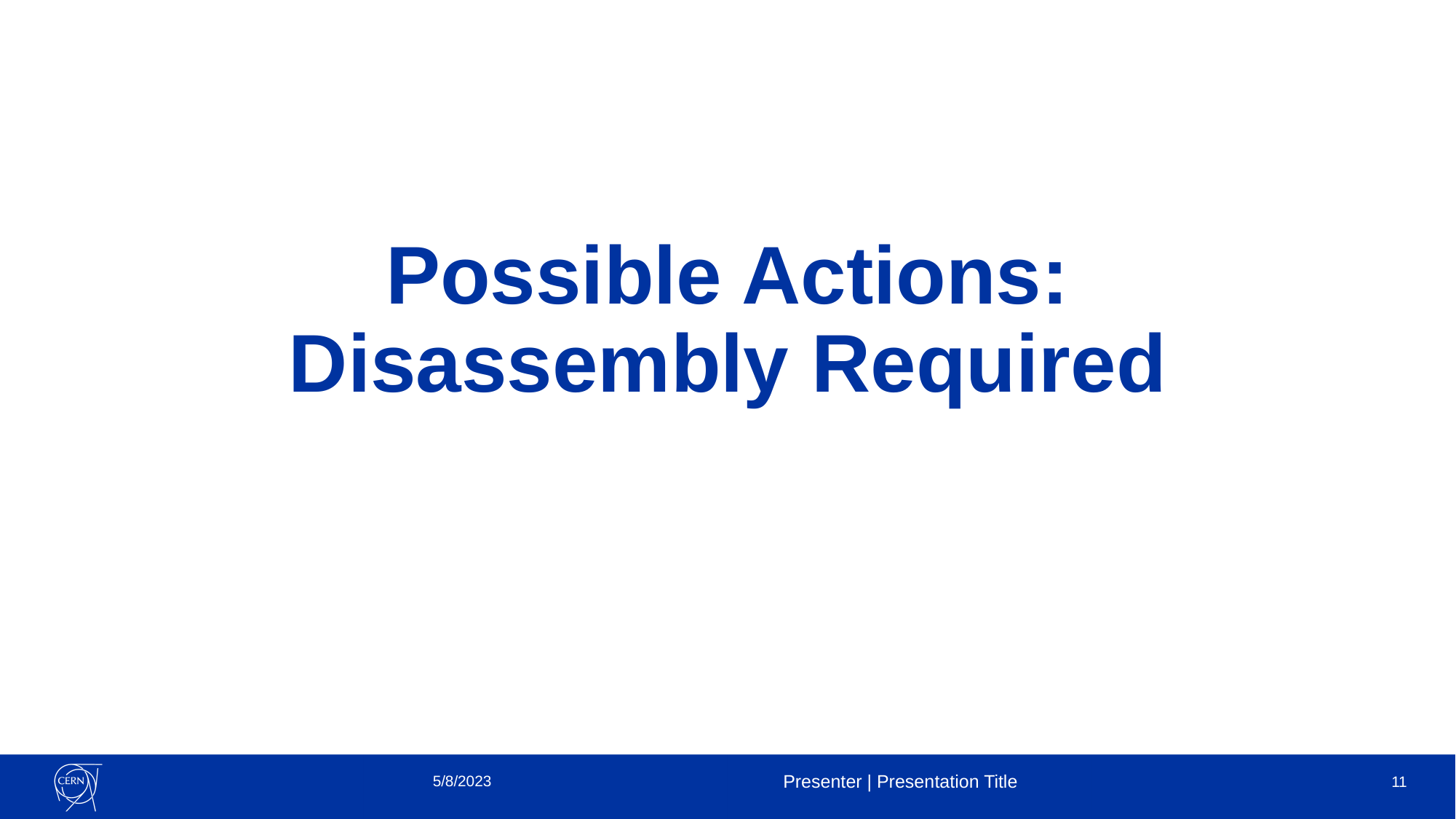

# Possible Actions: Disassembly Required

5/8/2023
Presenter | Presentation Title
11